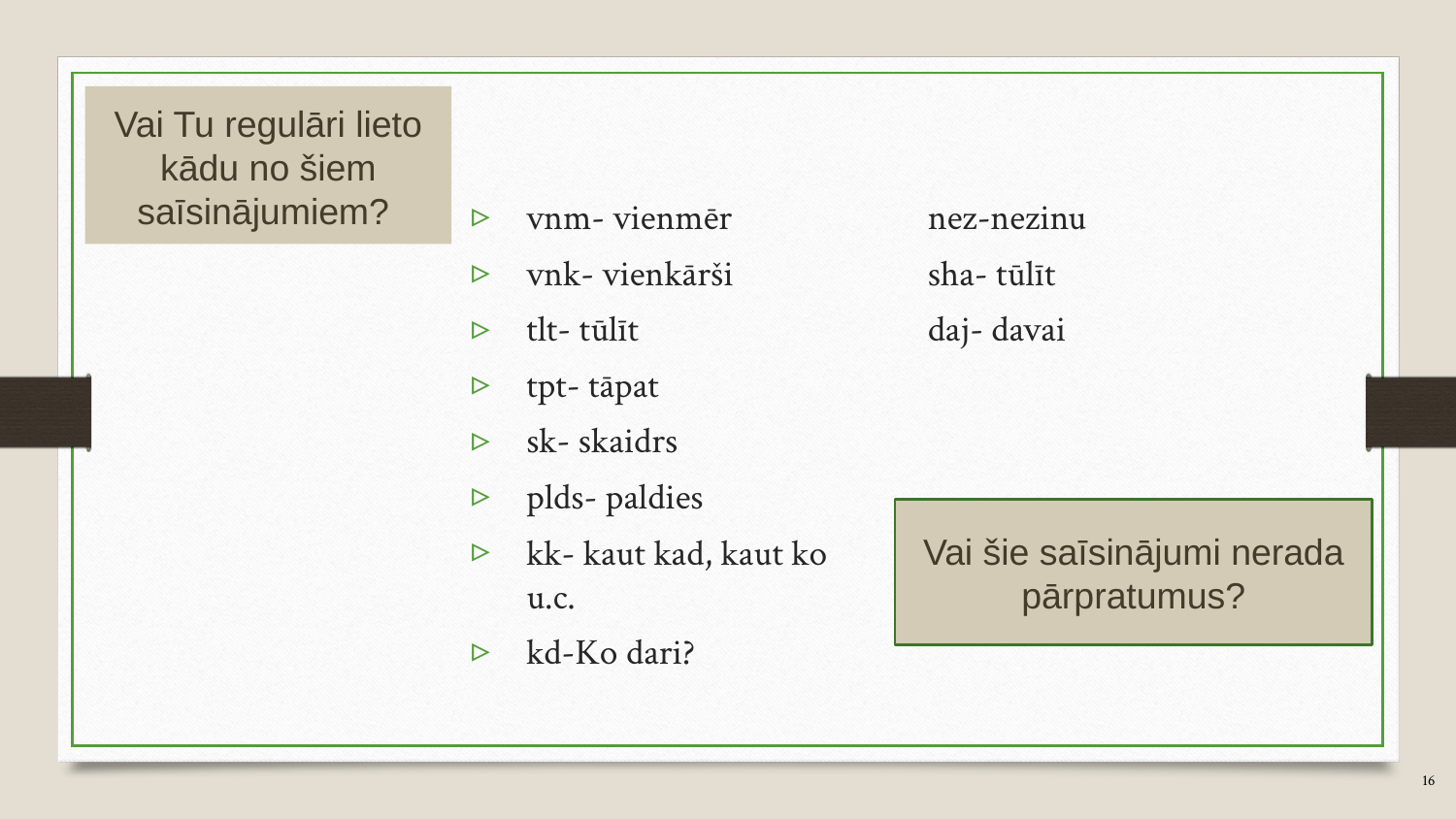

# Vai Tu regulāri lieto kādu no šiem saīsinājumiem?
vnm- vienmēr
vnk- vienkārši
tlt- tūlīt
tpt- tāpat
sk- skaidrs
plds- paldies
kk- kaut kad, kaut ko u.c.
kd-Ko dari?

nez-nezinu
sha- tūlīt
daj- davai
Vai šie saīsinājumi nerada pārpratumus?
16